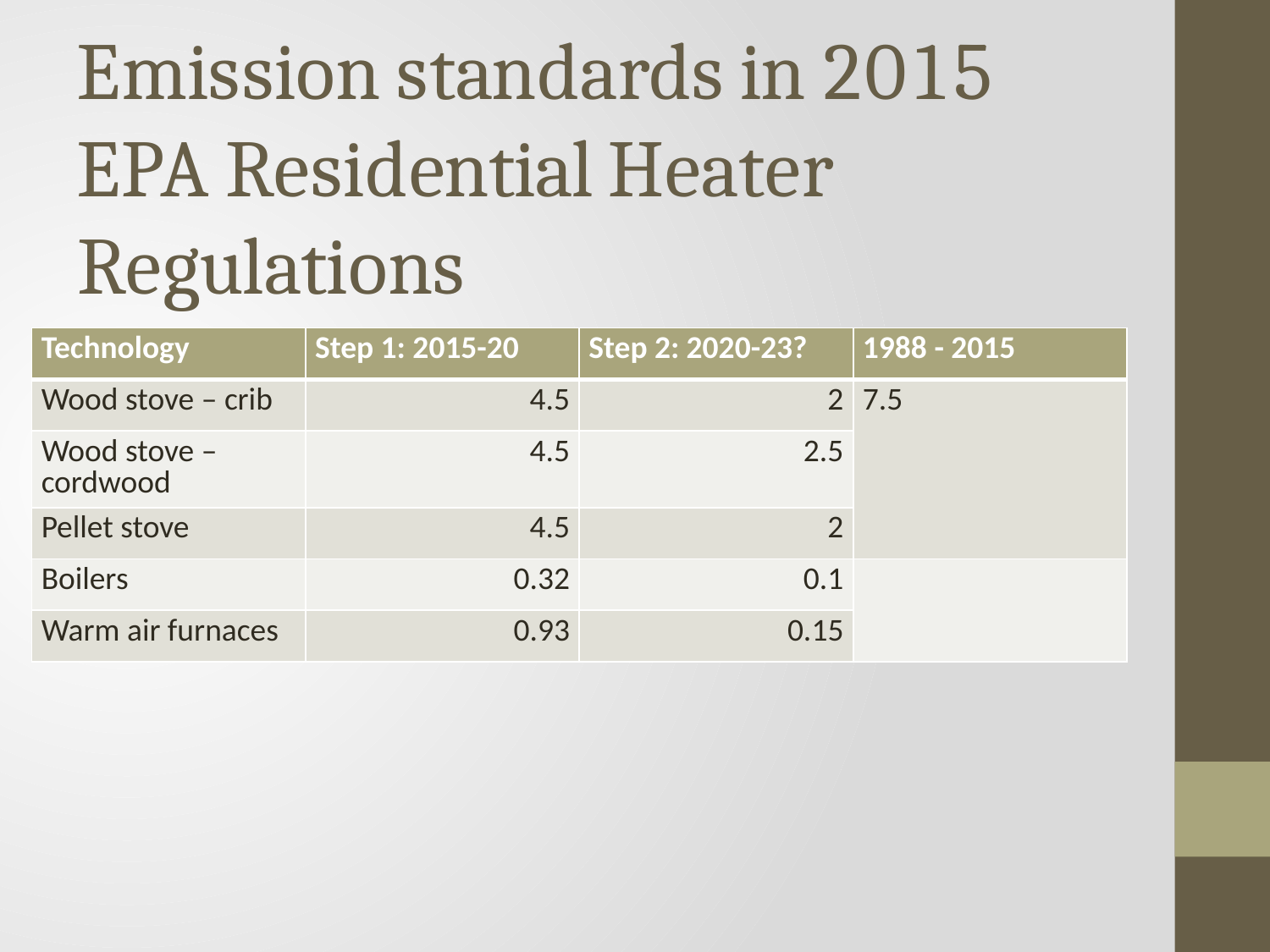

# Emission standards in 2015 EPA Residential Heater Regulations
| Technology | Step 1: 2015-20 | Step 2: 2020-23? | 1988 - 2015 |
| --- | --- | --- | --- |
| Wood stove – crib | 4.5 | 2 | 7.5 |
| Wood stove – cordwood | 4.5 | 2.5 |  |
| Pellet stove | 4.5 | 2 |  |
| Boilers | 0.32 | 0.1 |  |
| Warm air furnaces | 0.93 | 0.15 |  |